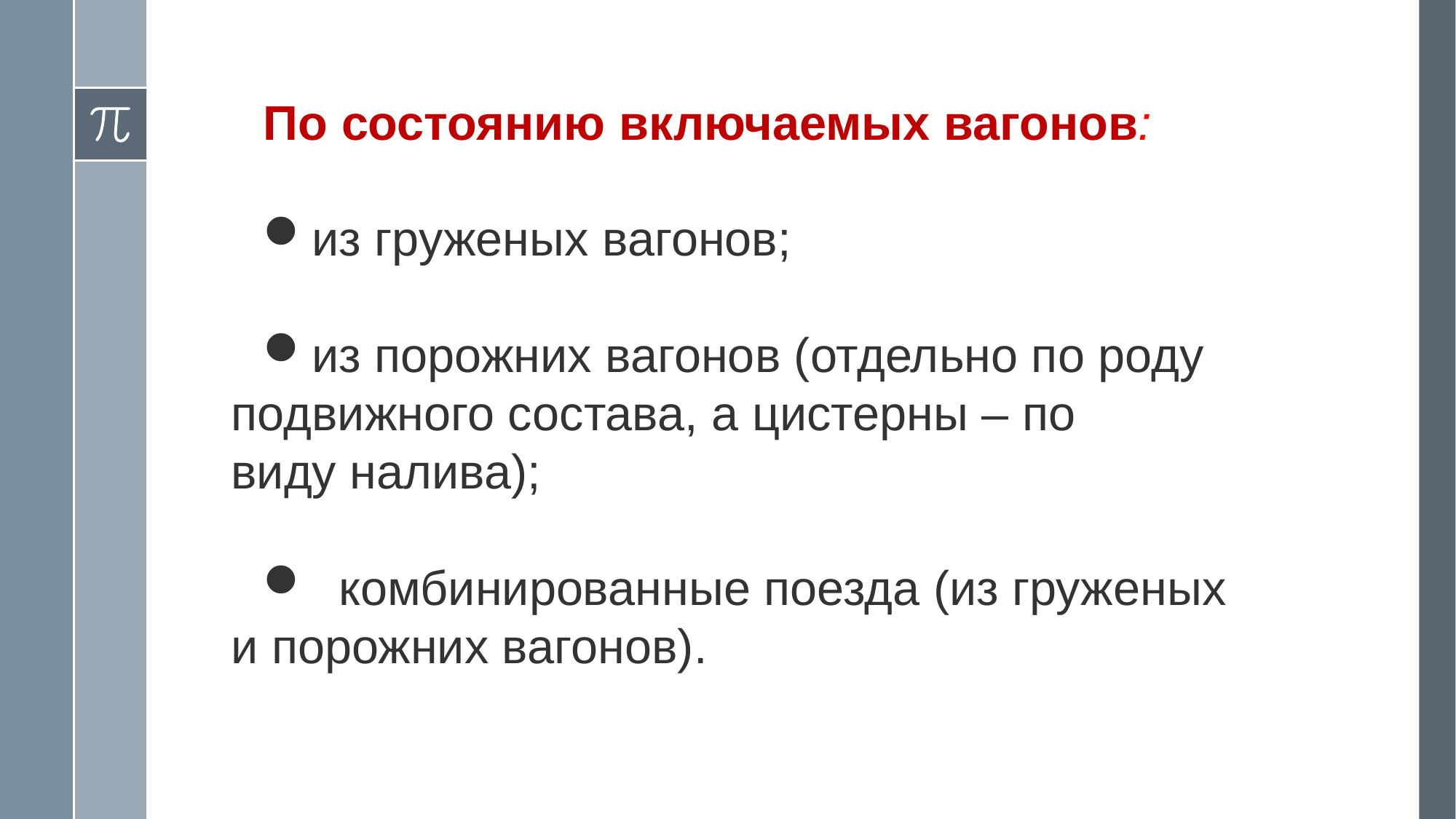

По состоянию включаемых вагонов:

из груженых вагонов;

из порожних вагонов (отдельно по роду
подвижного состава, а цистерны – по
виду налива);

  комбинированные поезда (из груженых
и порожних вагонов).